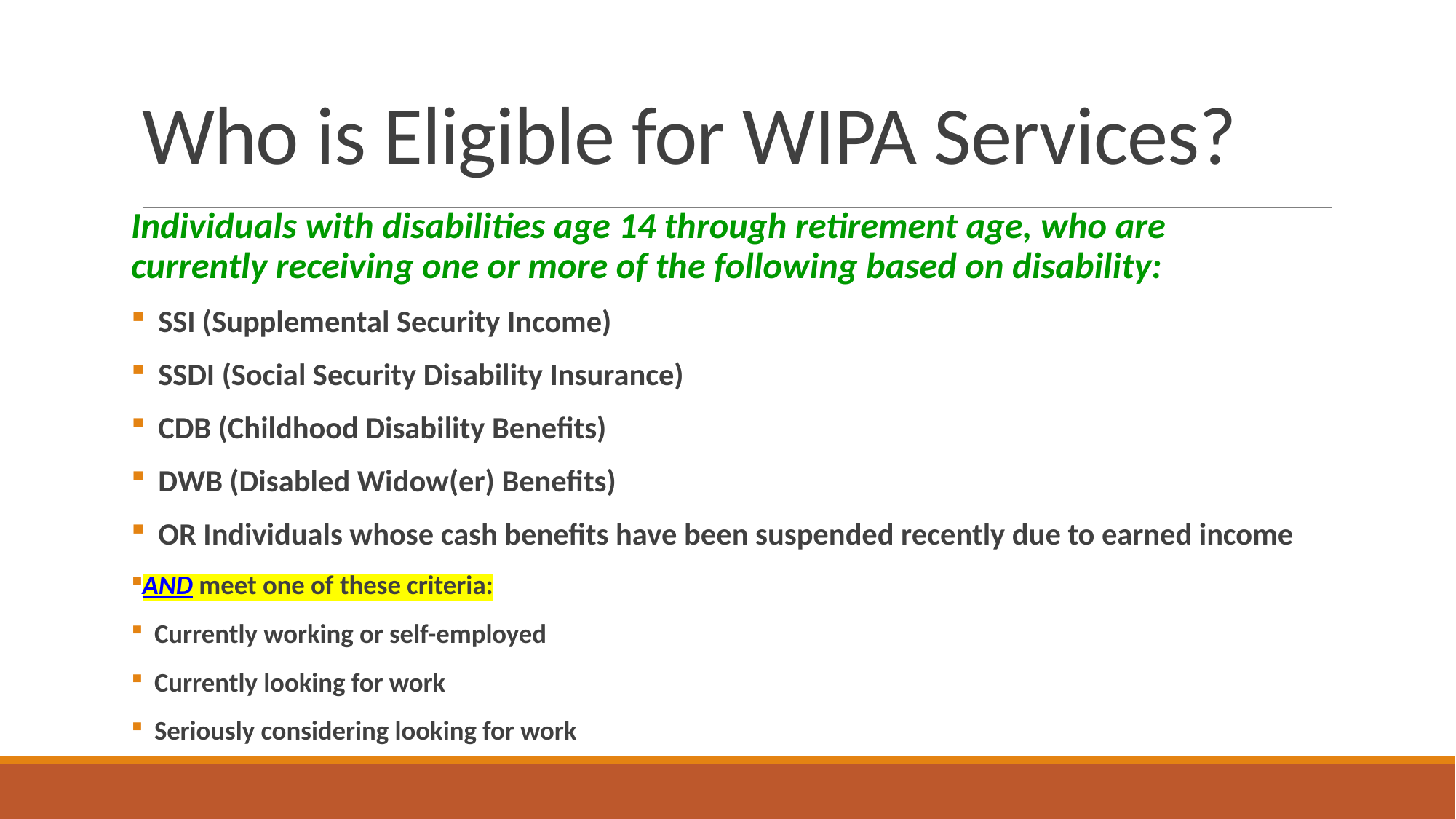

# Who is Eligible for WIPA Services?
Individuals with disabilities age 14 through retirement age, who are currently receiving one or more of the following based on disability:
  SSI (Supplemental Security Income)
  SSDI (Social Security Disability Insurance)
  CDB (Childhood Disability Benefits)
  DWB (Disabled Widow(er) Benefits)
  OR Individuals whose cash benefits have been suspended recently due to earned income
AND meet one of these criteria:
  Currently working or self-employed
  Currently looking for work
  Seriously considering looking for work